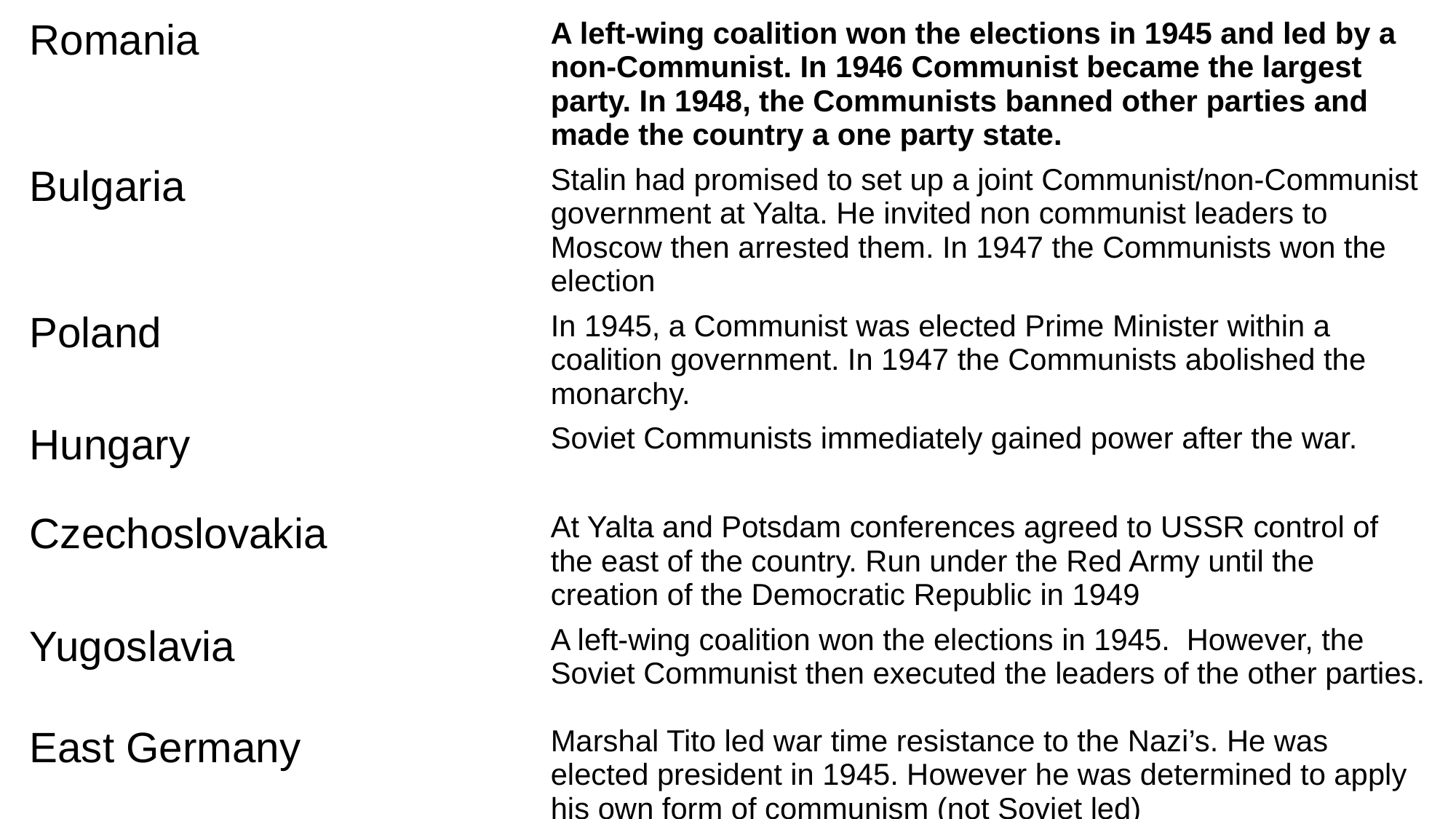

| Romania | A left-wing coalition won the elections in 1945 and led by a non-Communist. In 1946 Communist became the largest party. In 1948, the Communists banned other parties and made the country a one party state. |
| --- | --- |
| Bulgaria | Stalin had promised to set up a joint Communist/non-Communist government at Yalta. He invited non communist leaders to Moscow then arrested them. In 1947 the Communists won the election |
| Poland | In 1945, a Communist was elected Prime Minister within a coalition government. In 1947 the Communists abolished the monarchy. |
| Hungary | Soviet Communists immediately gained power after the war. |
| Czechoslovakia | At Yalta and Potsdam conferences agreed to USSR control of the east of the country. Run under the Red Army until the creation of the Democratic Republic in 1949 |
| Yugoslavia | A left-wing coalition won the elections in 1945. However, the Soviet Communist then executed the leaders of the other parties. |
| East Germany | Marshal Tito led war time resistance to the Nazi’s. He was elected president in 1945. However he was determined to apply his own form of communism (not Soviet led) |
| Albania | Non-communists won the 1945 election however Rákosi, leader of the communists, took control of the secret police and executed and arrested opponents. By 1948 Rákosi had complete control |